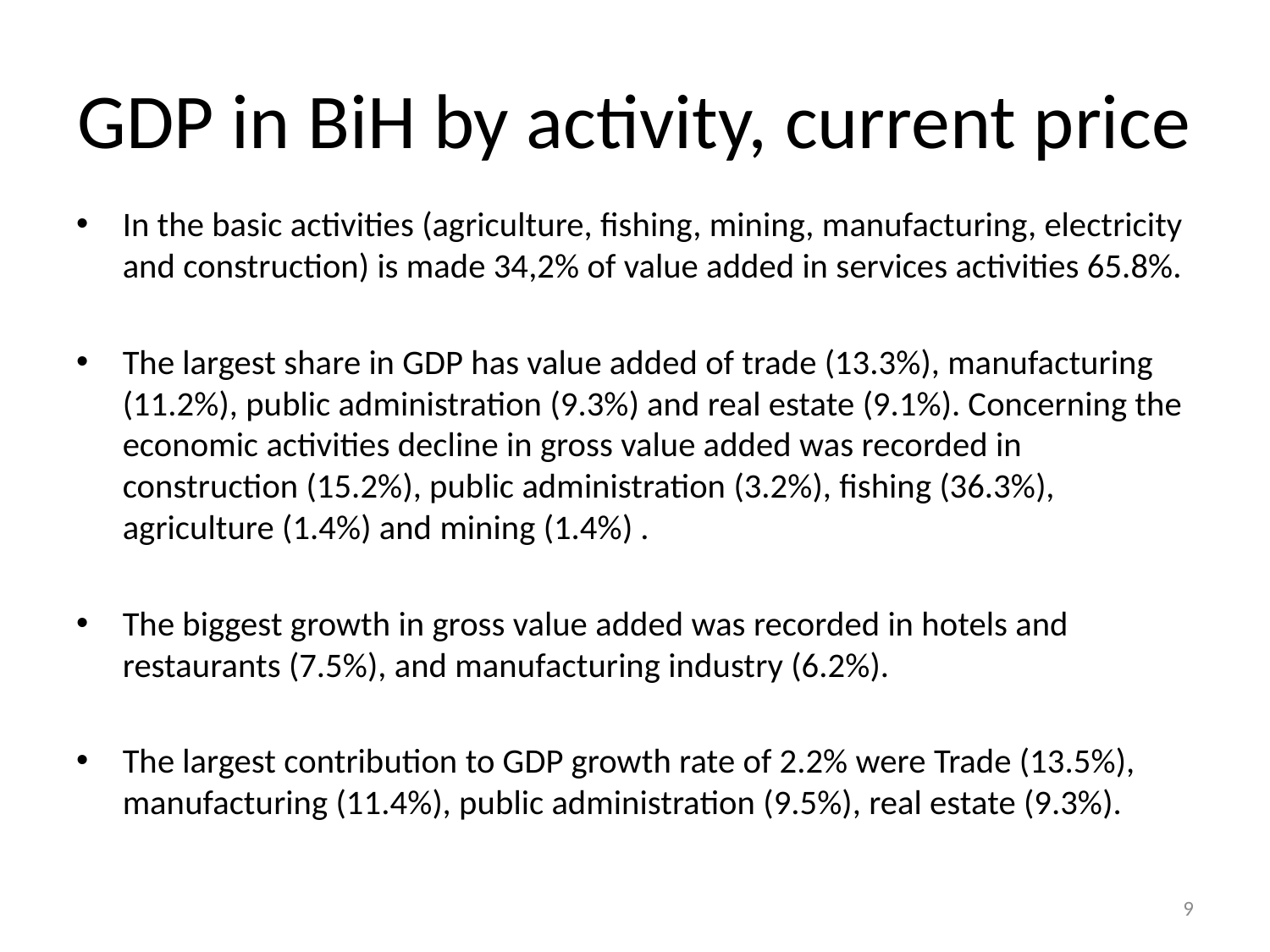

# GDP in BiH by activity, current price
In the basic activities (agriculture, fishing, mining, manufacturing, electricity and construction) is made 34,2% of value added in services activities 65.8%.

The largest share in GDP has value added of trade (13.3%), manufacturing (11.2%), public administration (9.3%) and real estate (9.1%). Concerning the economic activities decline in gross value added was recorded in construction (15.2%), public administration (3.2%), fishing (36.3%), agriculture (1.4%) and mining (1.4%) .

The biggest growth in gross value added was recorded in hotels and restaurants (7.5%), and manufacturing industry (6.2%).

The largest contribution to GDP growth rate of 2.2% were Trade (13.5%), manufacturing (11.4%), public administration (9.5%), real estate (9.3%).
9